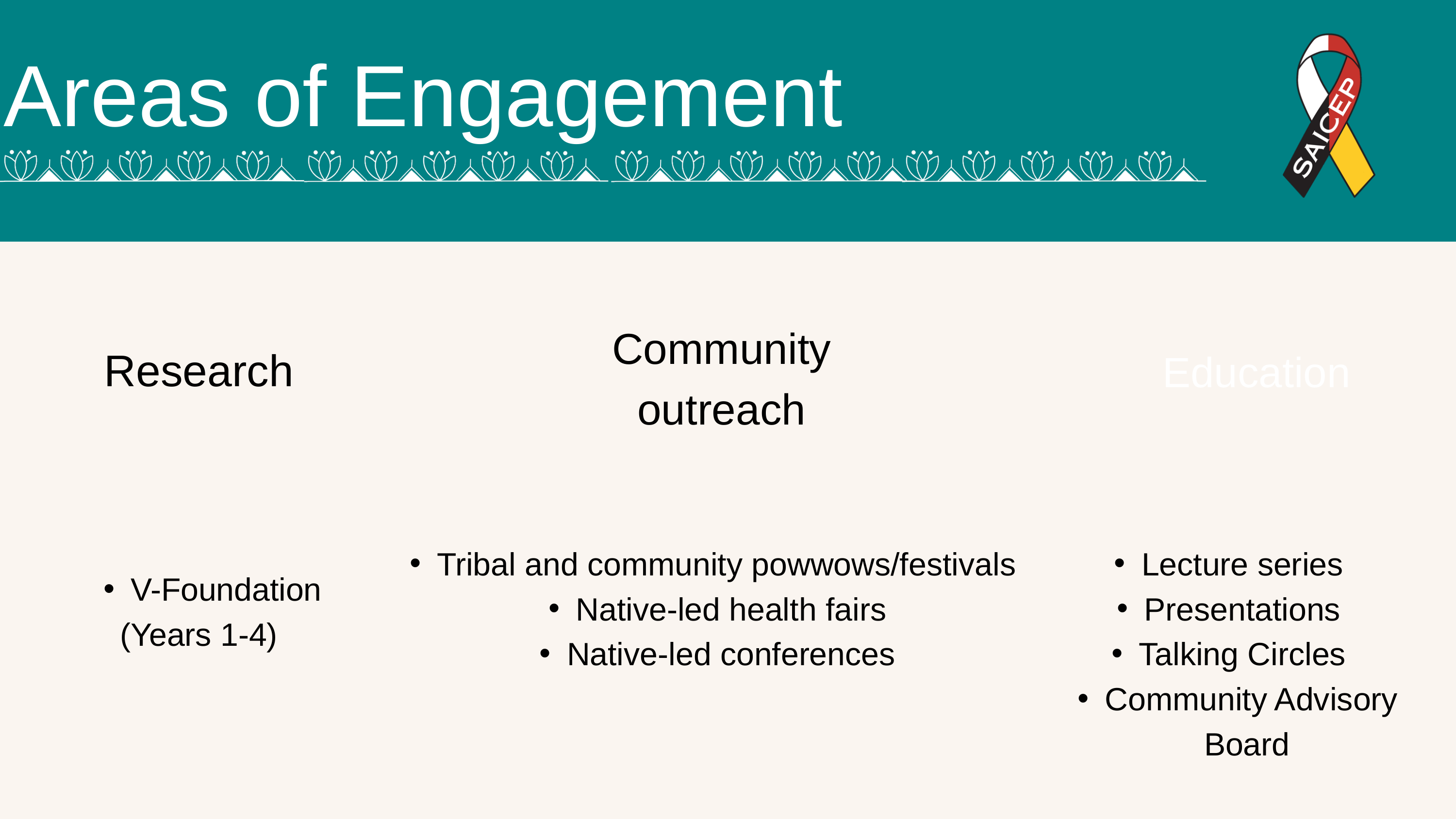

Areas of Engagement

Community
outreach
Research
Education
Tribal and community powwows/festivals
Native-led health fairs
Native-led conferences
Lecture series
Presentations
Talking Circles
Community Advisory Board
V-Foundation
(Years 1-4)